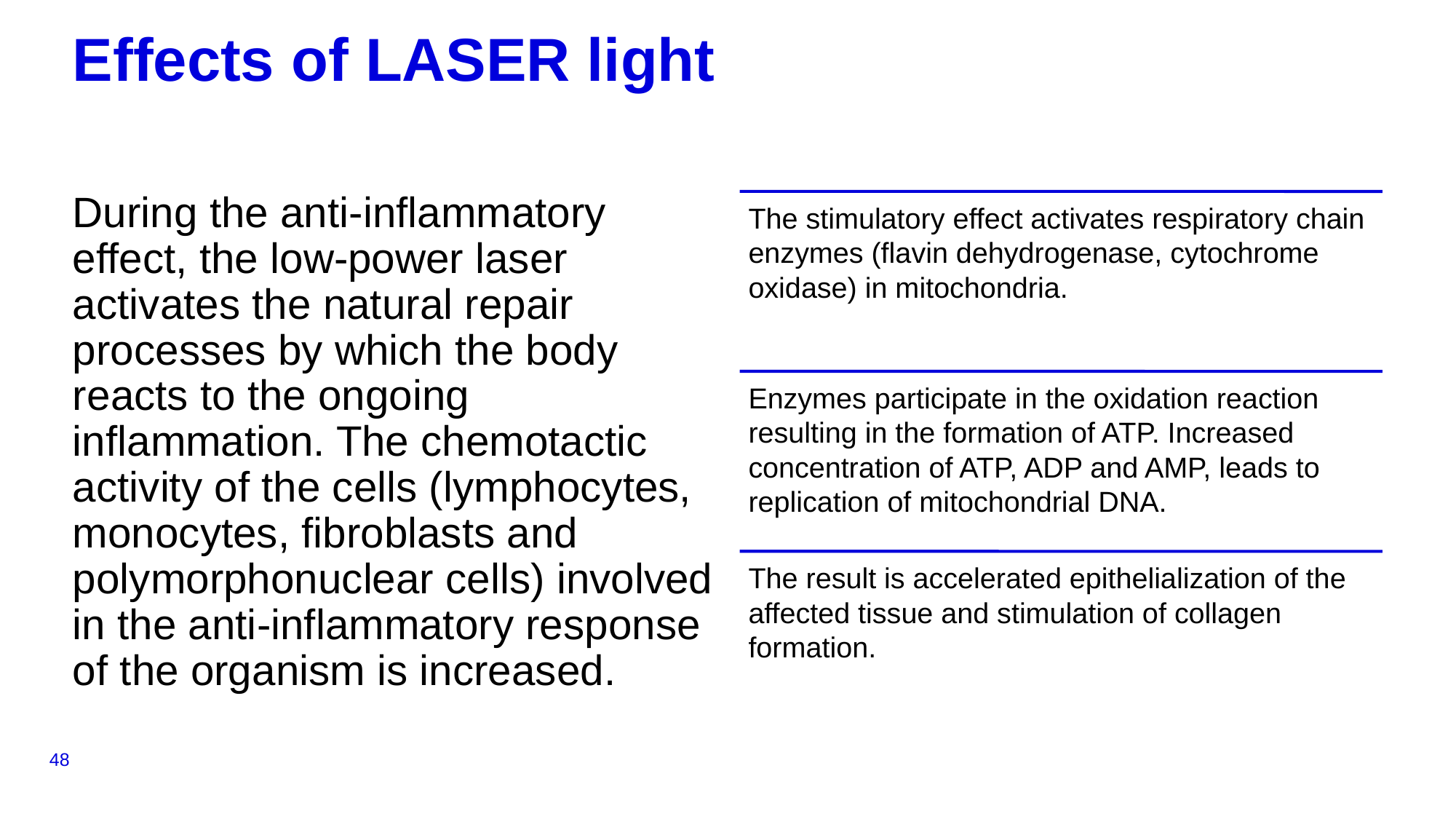

# Effects of LASER light
During the anti-inflammatory effect, the low-power laser activates the natural repair processes by which the body reacts to the ongoing inflammation. The chemotactic activity of the cells (lymphocytes, monocytes, fibroblasts and polymorphonuclear cells) involved in the anti-inflammatory response of the organism is increased.
The stimulatory effect activates respiratory chain enzymes (flavin dehydrogenase, cytochrome oxidase) in mitochondria.

Enzymes participate in the oxidation reaction resulting in the formation of ATP. Increased concentration of ATP, ADP and AMP, leads to replication of mitochondrial DNA.

The result is accelerated epithelialization of the affected tissue and stimulation of collagen formation.

48